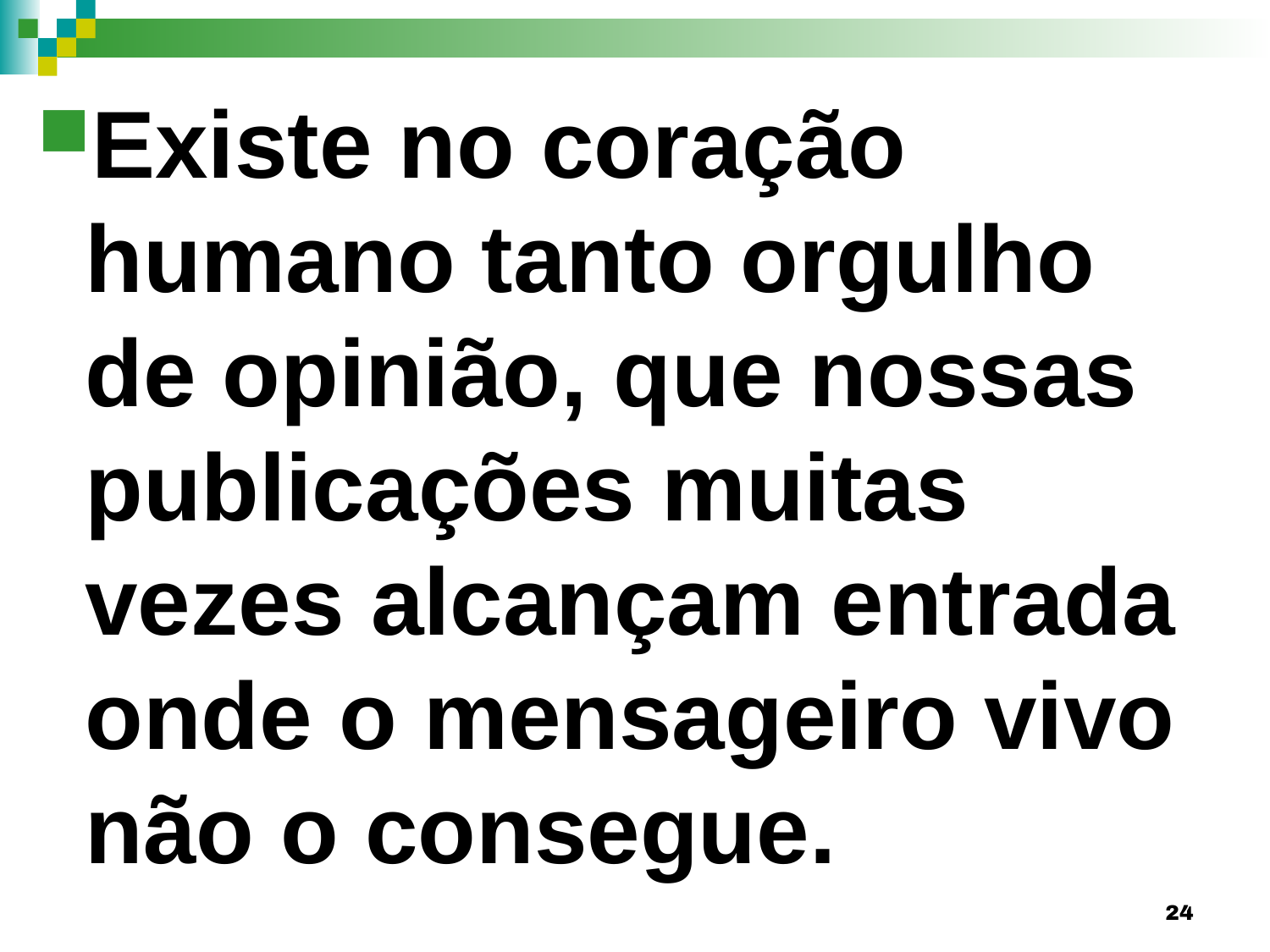

Existe no coração humano tanto orgulho de opinião, que nossas publicações muitas vezes alcançam entrada onde o mensageiro vivo não o consegue.
24